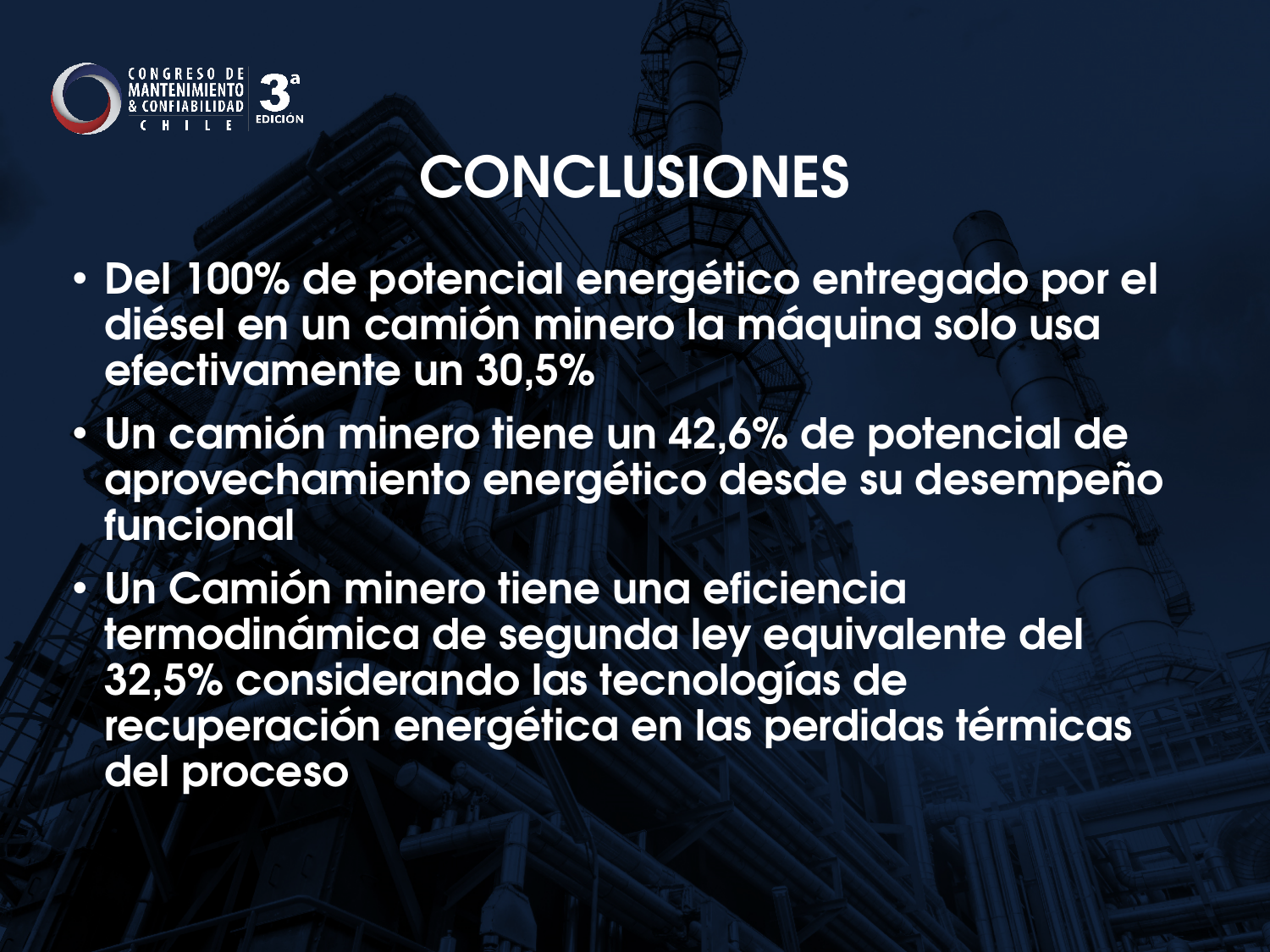

CONCLUSIONES
Del 100% de potencial energético entregado por el diésel en un camión minero la máquina solo usa efectivamente un 30,5%
Un camión minero tiene un 42,6% de potencial de aprovechamiento energético desde su desempeño funcional
Un Camión minero tiene una eficiencia termodinámica de segunda ley equivalente del 32,5% considerando las tecnologías de recuperación energética en las perdidas térmicas del proceso